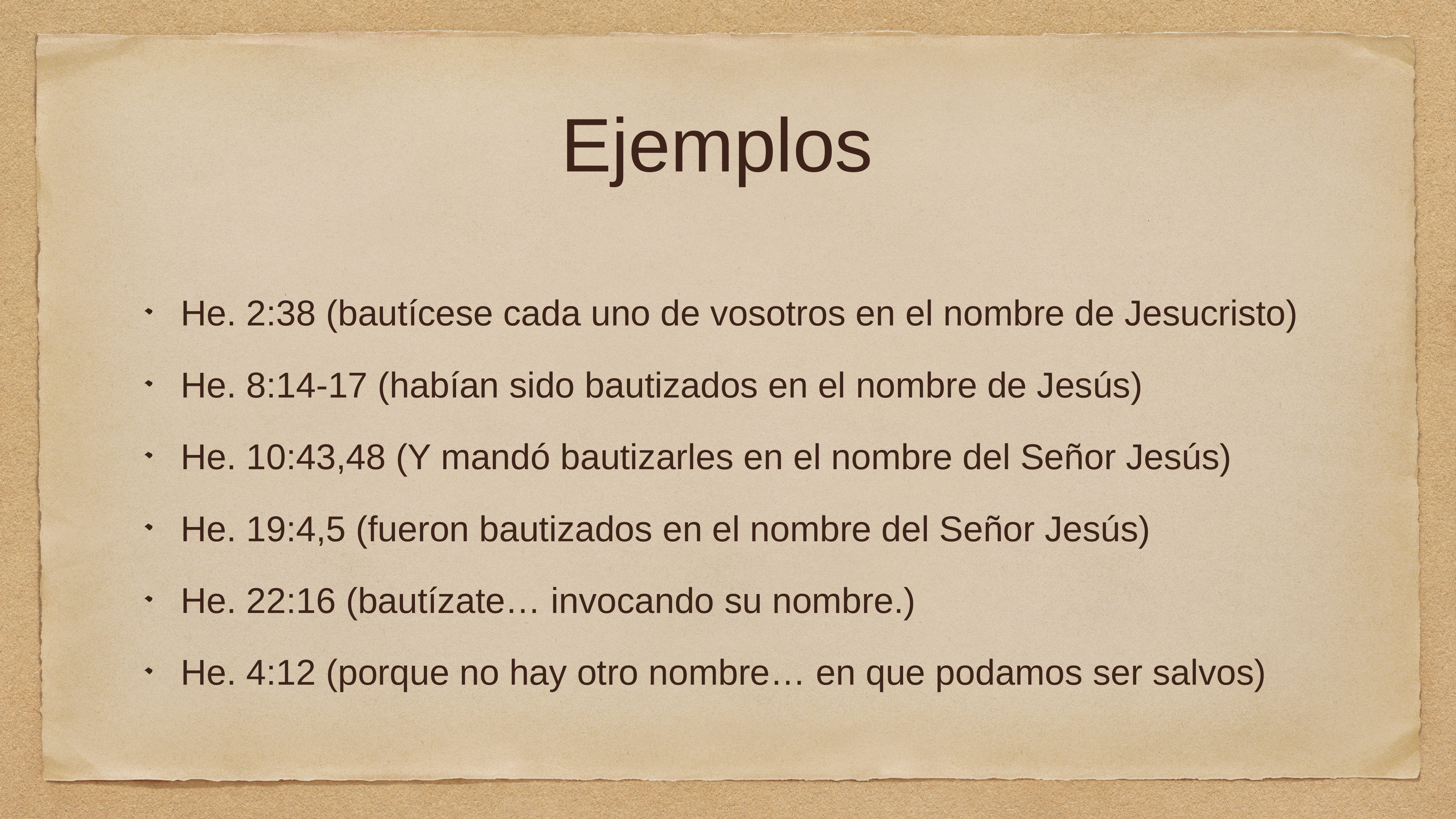

# Ejemplos
He. 2:38 (bautícese cada uno de vosotros en el nombre de Jesucristo)
He. 8:14-17 (habían sido bautizados en el nombre de Jesús)
He. 10:43,48 (Y mandó bautizarles en el nombre del Señor Jesús)
He. 19:4,5 (fueron bautizados en el nombre del Señor Jesús)
He. 22:16 (bautízate… invocando su nombre.)
He. 4:12 (porque no hay otro nombre… en que podamos ser salvos)